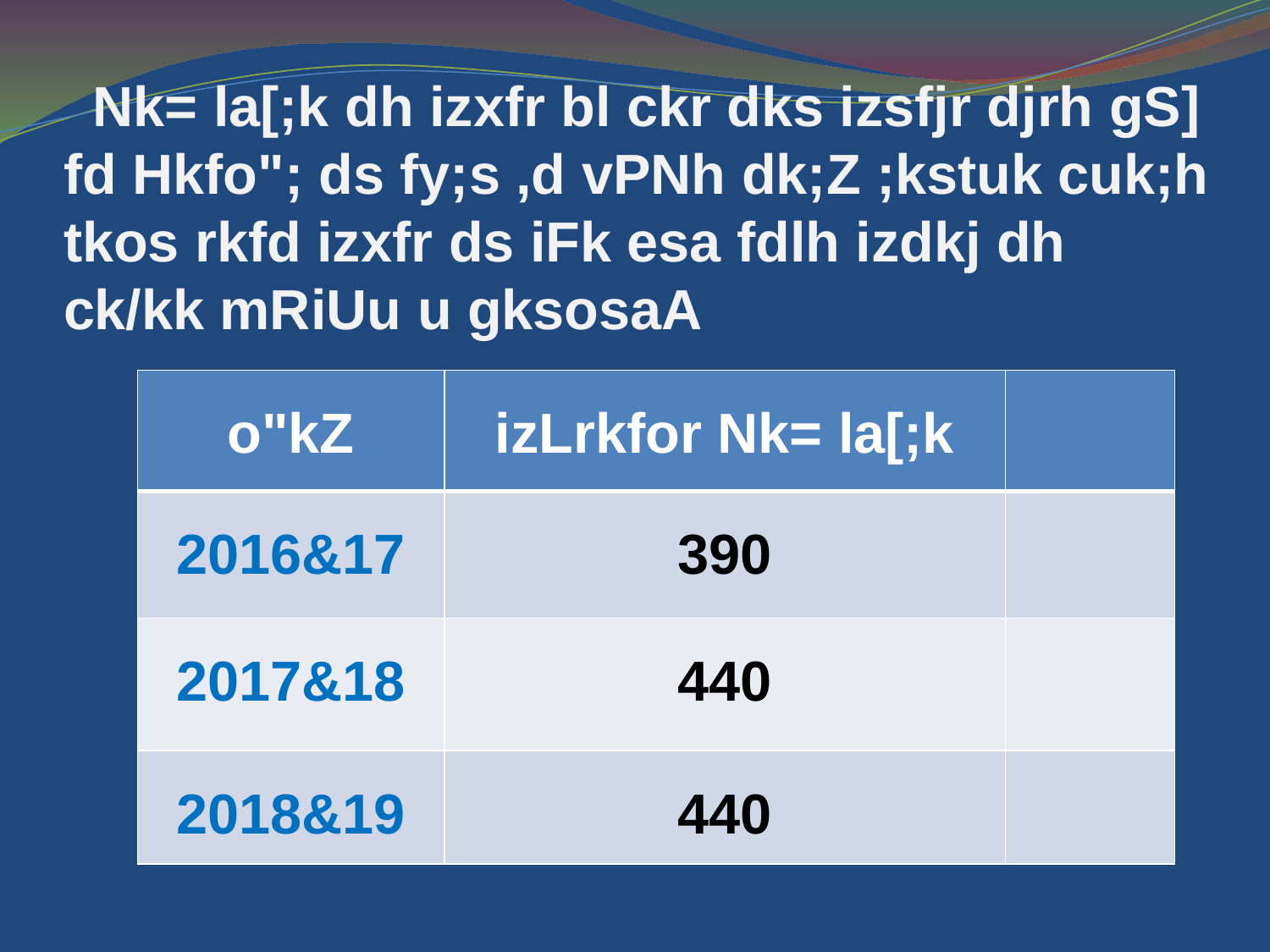

# Nk= la[;k dh izxfr bl ckr dks izsfjr djrh gS] fd Hkfo"; ds fy;s ,d vPNh dk;Z ;kstuk cuk;h tkos rkfd izxfr ds iFk esa fdlh izdkj dh ck/kk mRiUu u gksosaA
| o"kZ | izLrkfor Nk= la[;k |  |
| --- | --- | --- |
| 2016&17 | 390 |  |
| 2017&18 | 440 |  |
| 2018&19 | 440 |  |